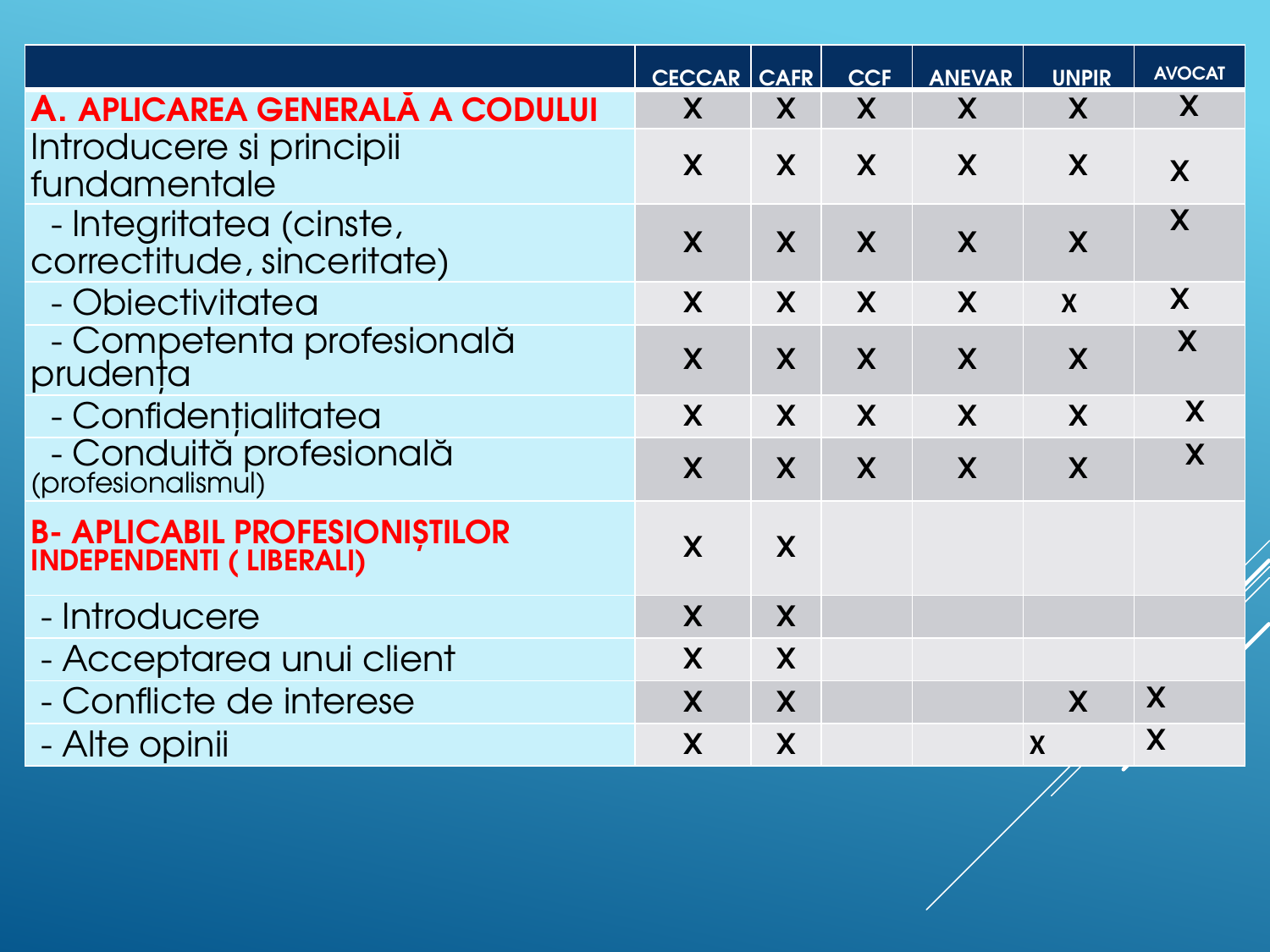

|  | CECCAR | CAFR | CCF | ANEVAR | UNPIR | AVOCAT |
| --- | --- | --- | --- | --- | --- | --- |
| A. APLICAREA GENERALĂ A CODULUI | X | X | X | X | X | X |
| Introducere si principii fundamentale | X | X | X | X | X | X |
| - Integritatea (cinste, correctitude, sinceritate) | X | X | X | X | X | X |
| - Obiectivitatea | X | X | X | X | X | X |
| - Competenta profesională prudenţa | X | X | X | X | X | X |
| - Confidențialitatea | X | X | X | X | X | X |
| - Conduită profesională (profesionalismul) | X | X | X | X | X | X |
| B- APLICABIL PROFESIONIŞTILOR INDEPENDENTI ( LIBERALI) | X | X |  |  |  |  |
| - Introducere | X | X |  |  |  |  |
| - Acceptarea unui client | X | X |  |  |  |  |
| - Conflicte de interese | X | X |  |  | X | X |
| - Alte opinii | X | X |  |  | X | X |